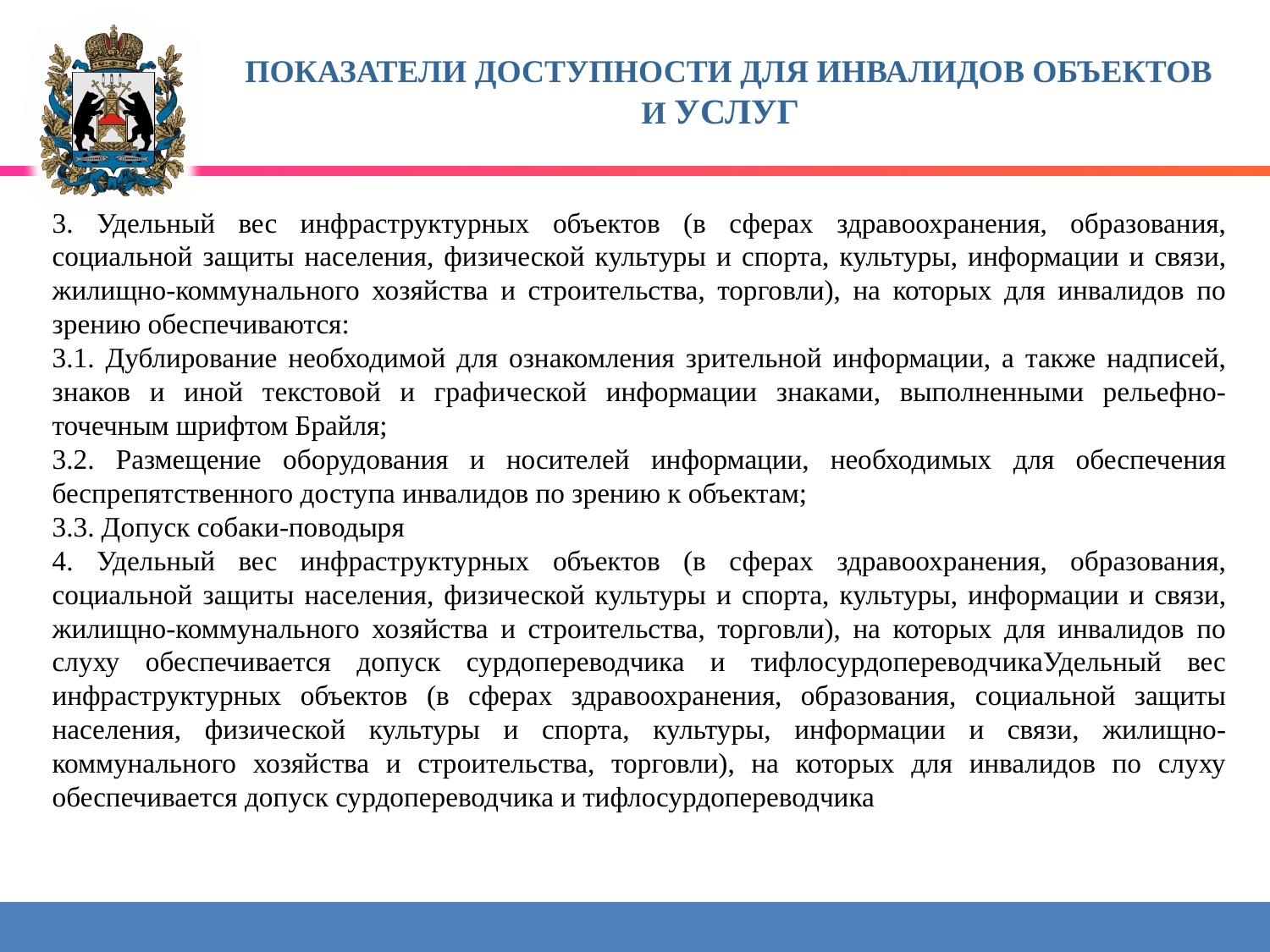

# ПОКАЗАТЕЛИ ДОСТУПНОСТИ ДЛЯ ИНВАЛИДОВ ОБЪЕКТОВ И УСЛУГ
3. Удельный вес инфраструктурных объектов (в сферах здравоохранения, образования, социальной защиты населения, физической культуры и спорта, культуры, информации и связи, жилищно-коммунального хозяйства и строительства, торговли), на которых для инвалидов по зрению обеспечиваются:
3.1. Дублирование необходимой для ознакомления зрительной информации, а также надписей, знаков и иной текстовой и графической информации знаками, выполненными рельефно-точечным шрифтом Брайля;
3.2. Размещение оборудования и носителей информации, необходимых для обеспечения беспрепятственного доступа инвалидов по зрению к объектам;
3.3. Допуск собаки-поводыря
4. Удельный вес инфраструктурных объектов (в сферах здравоохранения, образования, социальной защиты населения, физической культуры и спорта, культуры, информации и связи, жилищно-коммунального хозяйства и строительства, торговли), на которых для инвалидов по слуху обеспечивается допуск сурдопереводчика и тифлосурдопереводчикаУдельный вес инфраструктурных объектов (в сферах здравоохранения, образования, социальной защиты населения, физической культуры и спорта, культуры, информации и связи, жилищно-коммунального хозяйства и строительства, торговли), на которых для инвалидов по слуху обеспечивается допуск сурдопереводчика и тифлосурдопереводчика